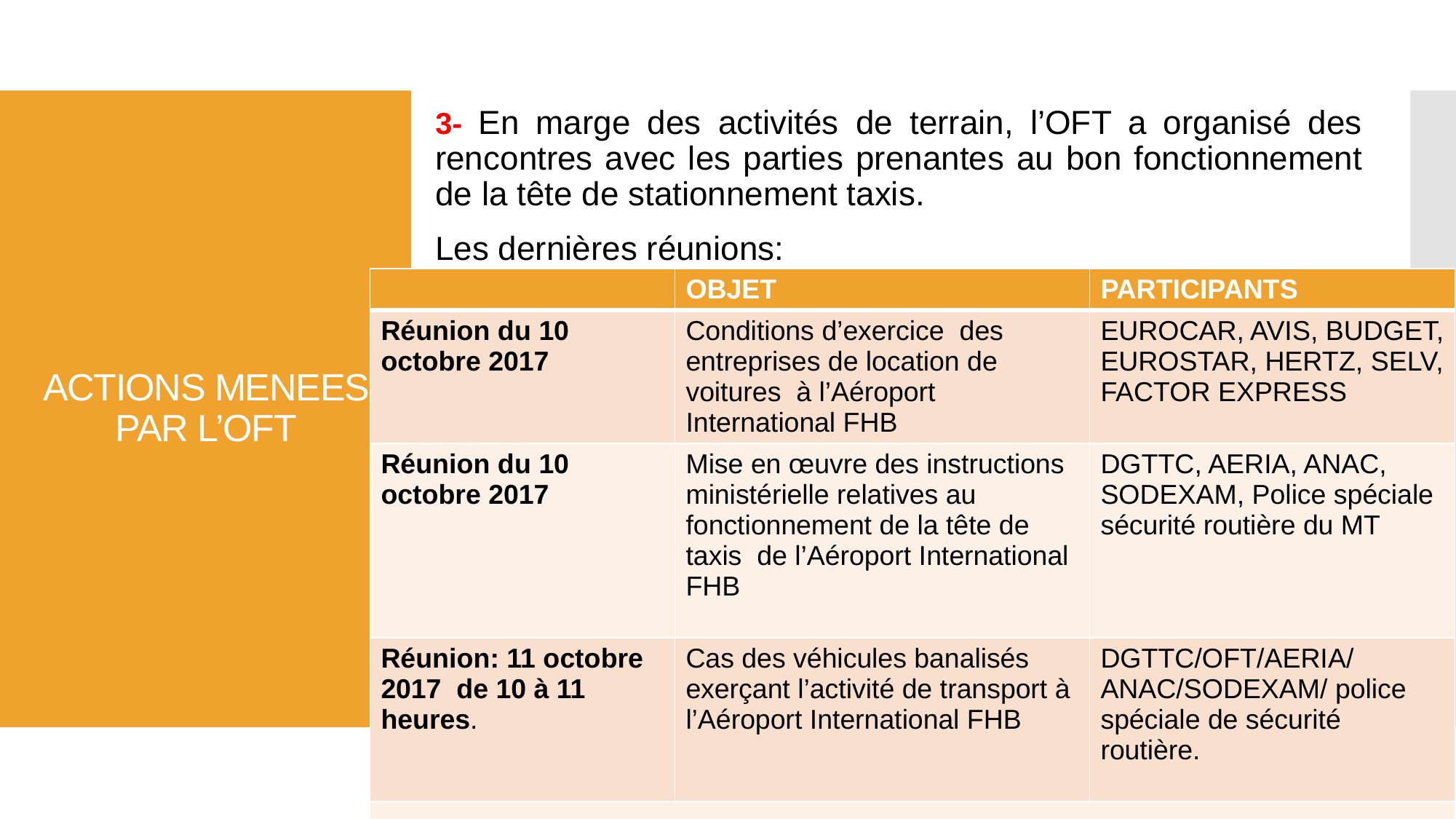

3- En marge des activités de terrain, l’OFT a organisé des rencontres avec les parties prenantes au bon fonctionnement de la tête de stationnement taxis.
Les dernières réunions:

# ACTIONS MENEES PAR L’OFT
|  | OBJET | PARTICIPANTS |
| --- | --- | --- |
| Réunion du 10 octobre 2017 | Conditions d’exercice des entreprises de location de voitures à l’Aéroport International FHB | EUROCAR, AVIS, BUDGET, EUROSTAR, HERTZ, SELV, FACTOR EXPRESS |
| Réunion du 10 octobre 2017 | Mise en œuvre des instructions ministérielle relatives au fonctionnement de la tête de taxis de l’Aéroport International FHB | DGTTC, AERIA, ANAC, SODEXAM, Police spéciale sécurité routière du MT |
| Réunion: 11 octobre 2017  de 10 à 11 heures. | Cas des véhicules banalisés exerçant l’activité de transport à l’Aéroport International FHB | DGTTC/OFT/AERIA/ANAC/SODEXAM/ police spéciale de sécurité routière. |
|  |  |  |